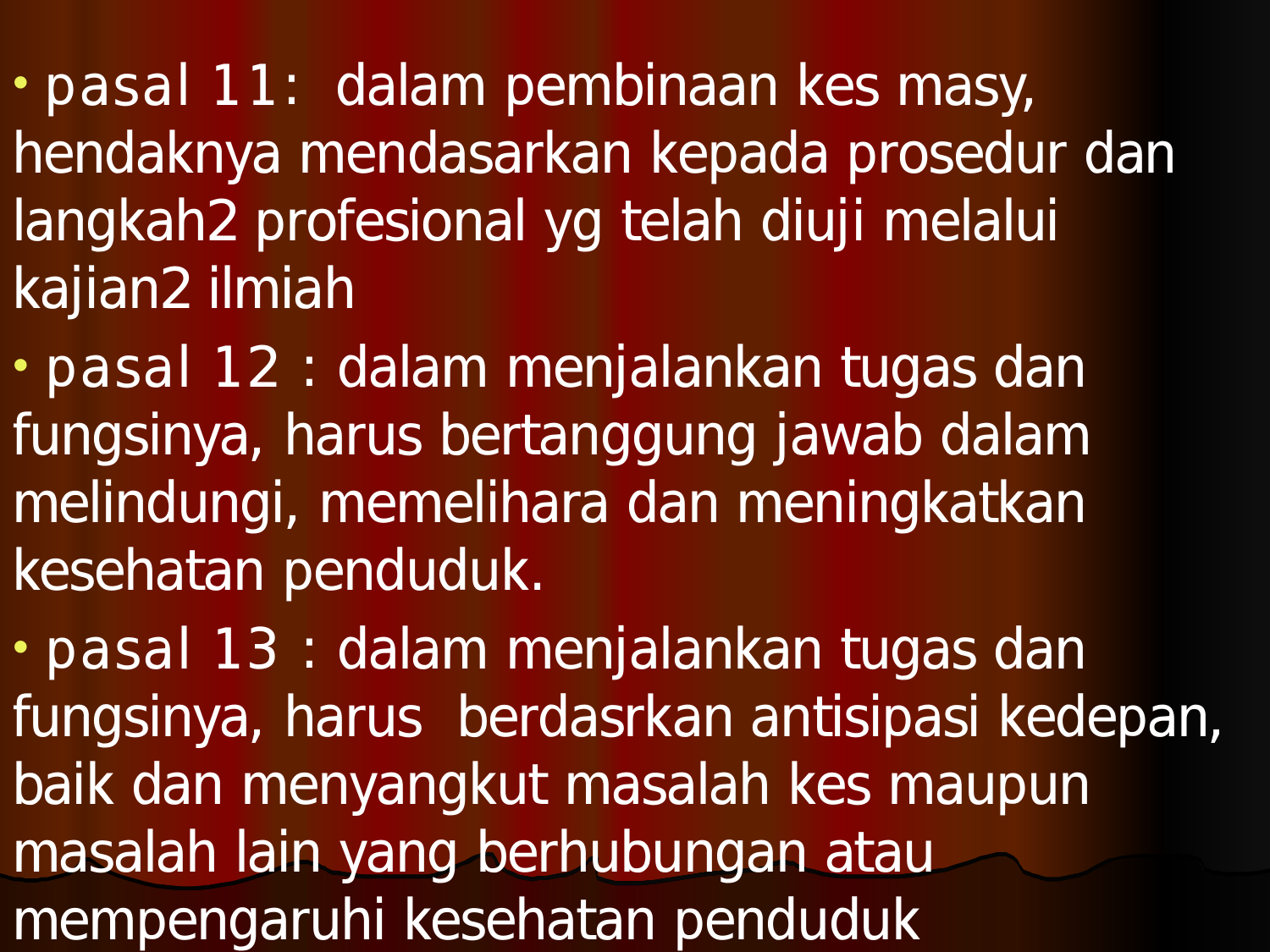

pasal 11:  dalam pembinaan kes masy, hendaknya mendasarkan kepada prosedur dan langkah2 profesional yg telah diuji melalui kajian2 ilmiah
 pasal 12 : dalam menjalankan tugas dan fungsinya, harus bertanggung jawab dalam melindungi, memelihara dan meningkatkan kesehatan penduduk.
 pasal 13 : dalam menjalankan tugas dan fungsinya, harus  berdasrkan antisipasi kedepan, baik dan menyangkut masalah kes maupun masalah lain yang berhubungan atau mempengaruhi kesehatan penduduk